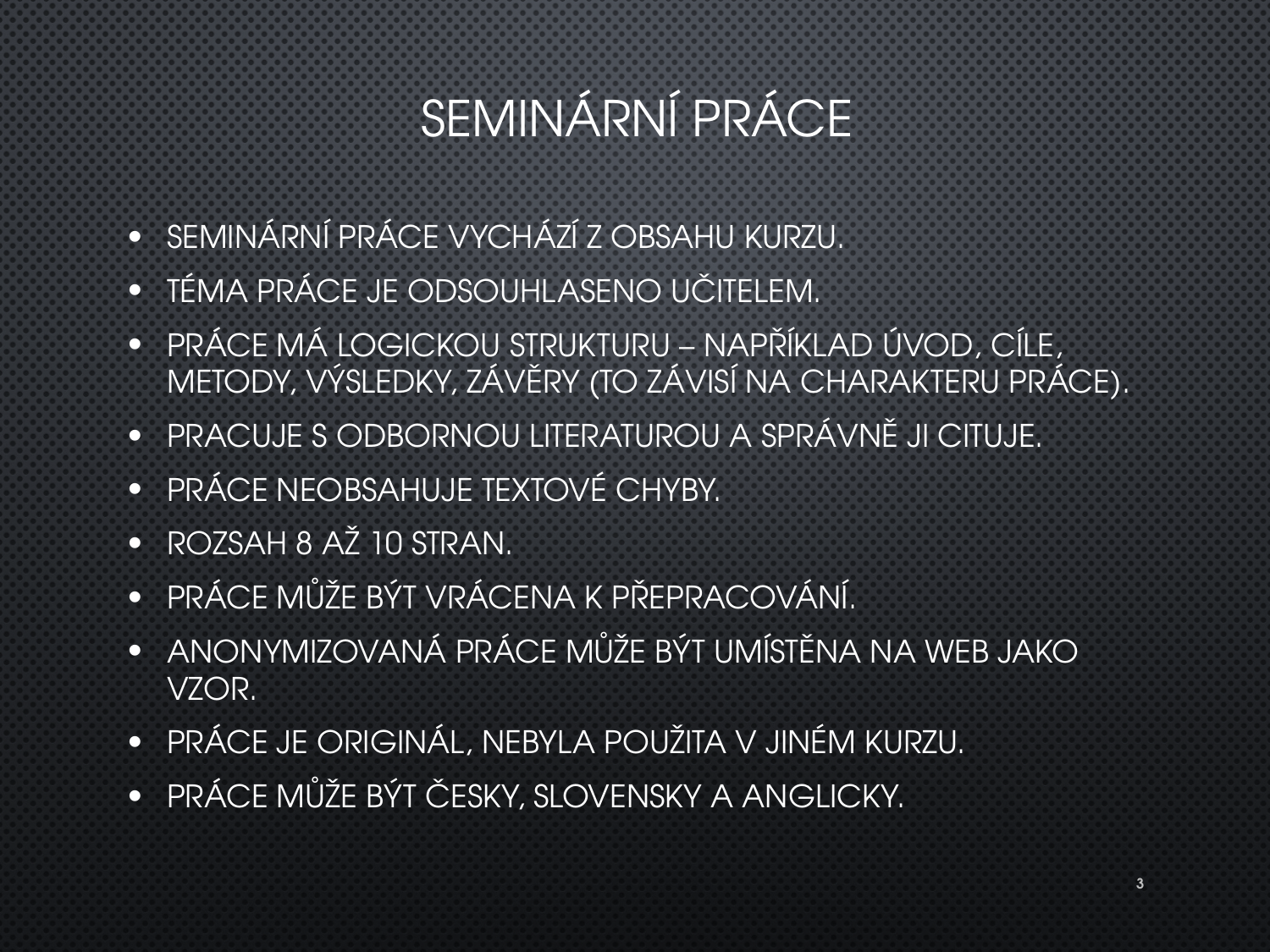

# Seminární práce
Seminární práce vychází z obsahu kurzu.
Téma práce je odsouhlaseno učitelem.
Práce má logickou strukturu – například úvod, cíle, metody, výsledky, závěry (to závisí na charakteru práce).
Pracuje s odbornou literaturou a správně ji cituje.
Práce neobsahuje textové chyby.
Rozsah 8 až 10 stran.
Práce může být vrácena k přepracování.
Anonymizovaná práce může být umístěna na web jako vzor.
Práce je originál, nebyla použita v jiném kurzu.
Práce může být česky, slovensky a anglicky.
3